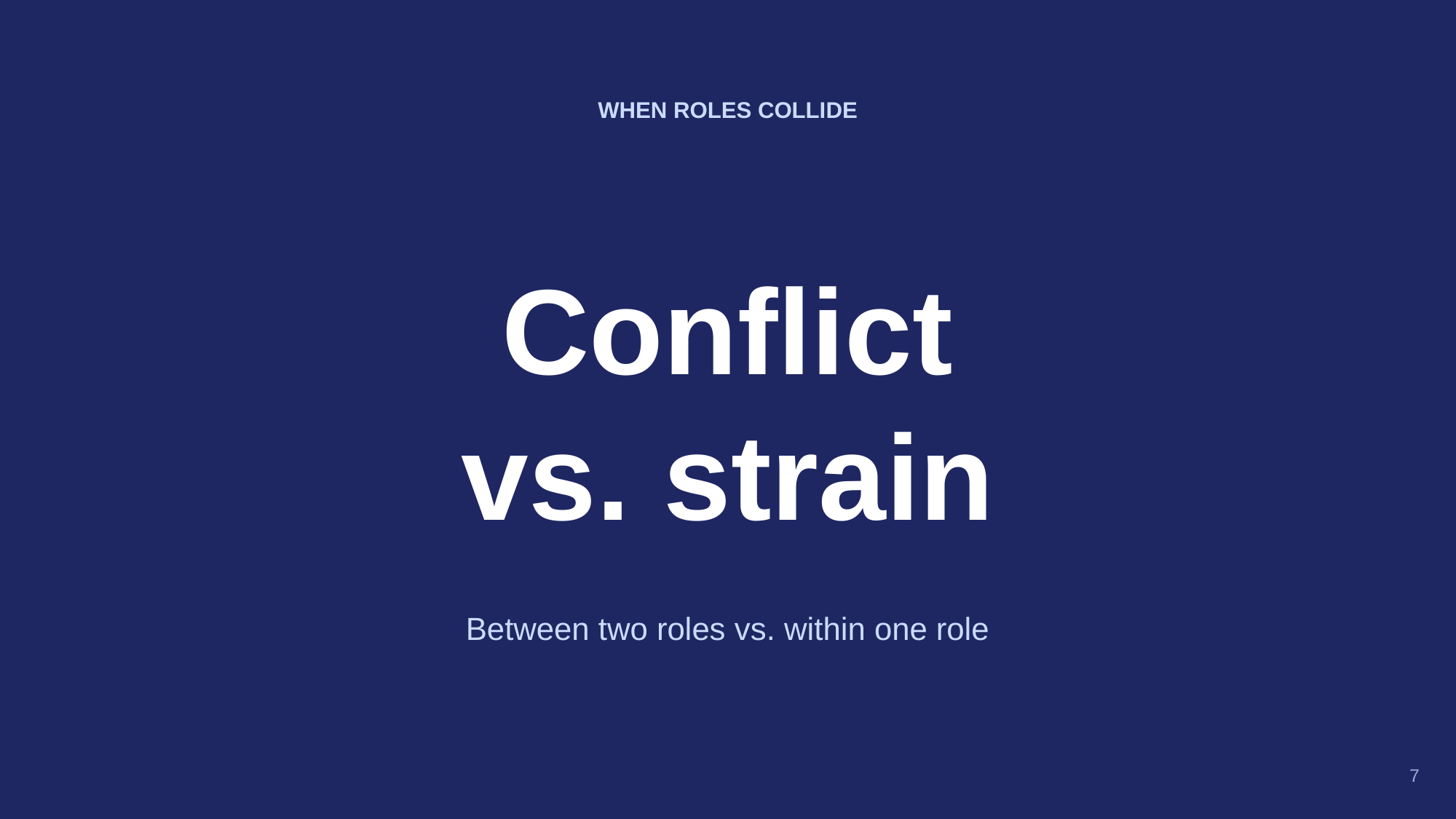

WHEN ROLES COLLIDE
Conflict
vs. strain
Between two roles vs. within one role
7